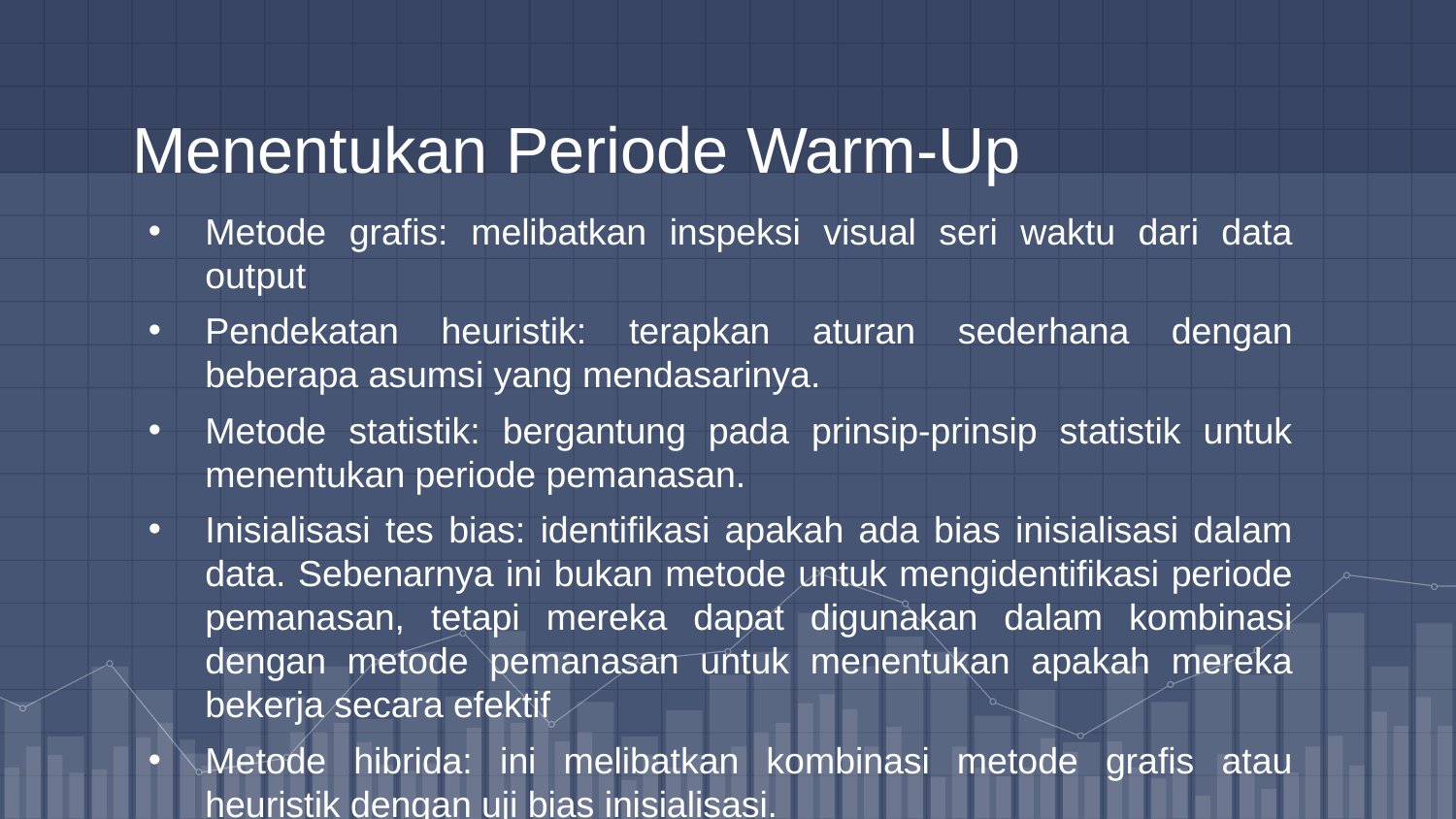

# Menentukan Periode Warm-Up
Metode grafis: melibatkan inspeksi visual seri waktu dari data output
Pendekatan heuristik: terapkan aturan sederhana dengan beberapa asumsi yang mendasarinya.
Metode statistik: bergantung pada prinsip-prinsip statistik untuk menentukan periode pemanasan.
Inisialisasi tes bias: identifikasi apakah ada bias inisialisasi dalam data. Sebenarnya ini bukan metode untuk mengidentifikasi periode pemanasan, tetapi mereka dapat digunakan dalam kombinasi dengan metode pemanasan untuk menentukan apakah mereka bekerja secara efektif
Metode hibrida: ini melibatkan kombinasi metode grafis atau heuristik dengan uji bias inisialisasi.